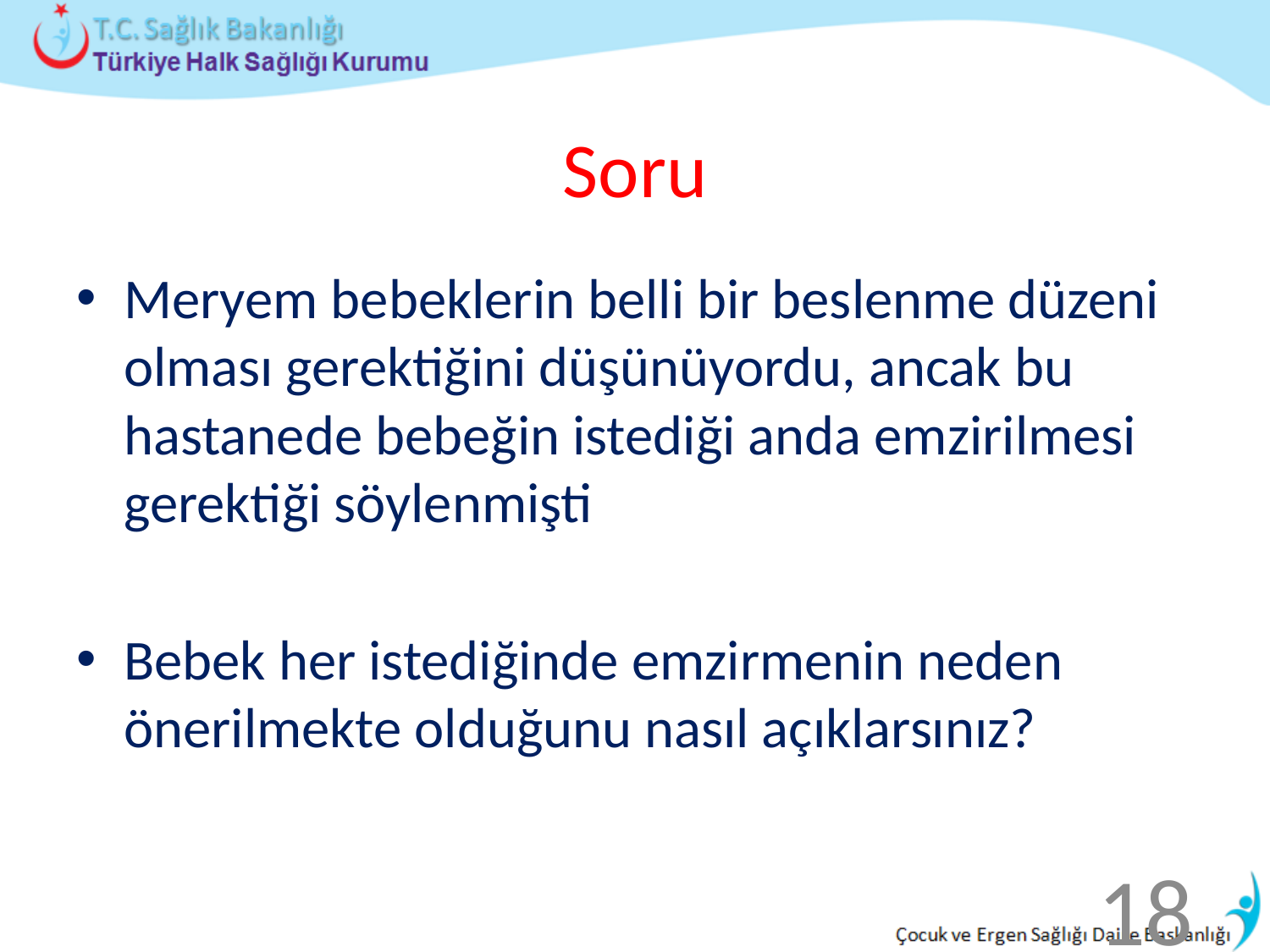

# Soru
Meryem bebeklerin belli bir beslenme düzeni olması gerektiğini düşünüyordu, ancak bu hastanede bebeğin istediği anda emzirilmesi gerektiği söylenmişti

Bebek her istediğinde emzirmenin neden önerilmekte olduğunu nasıl açıklarsınız?
18